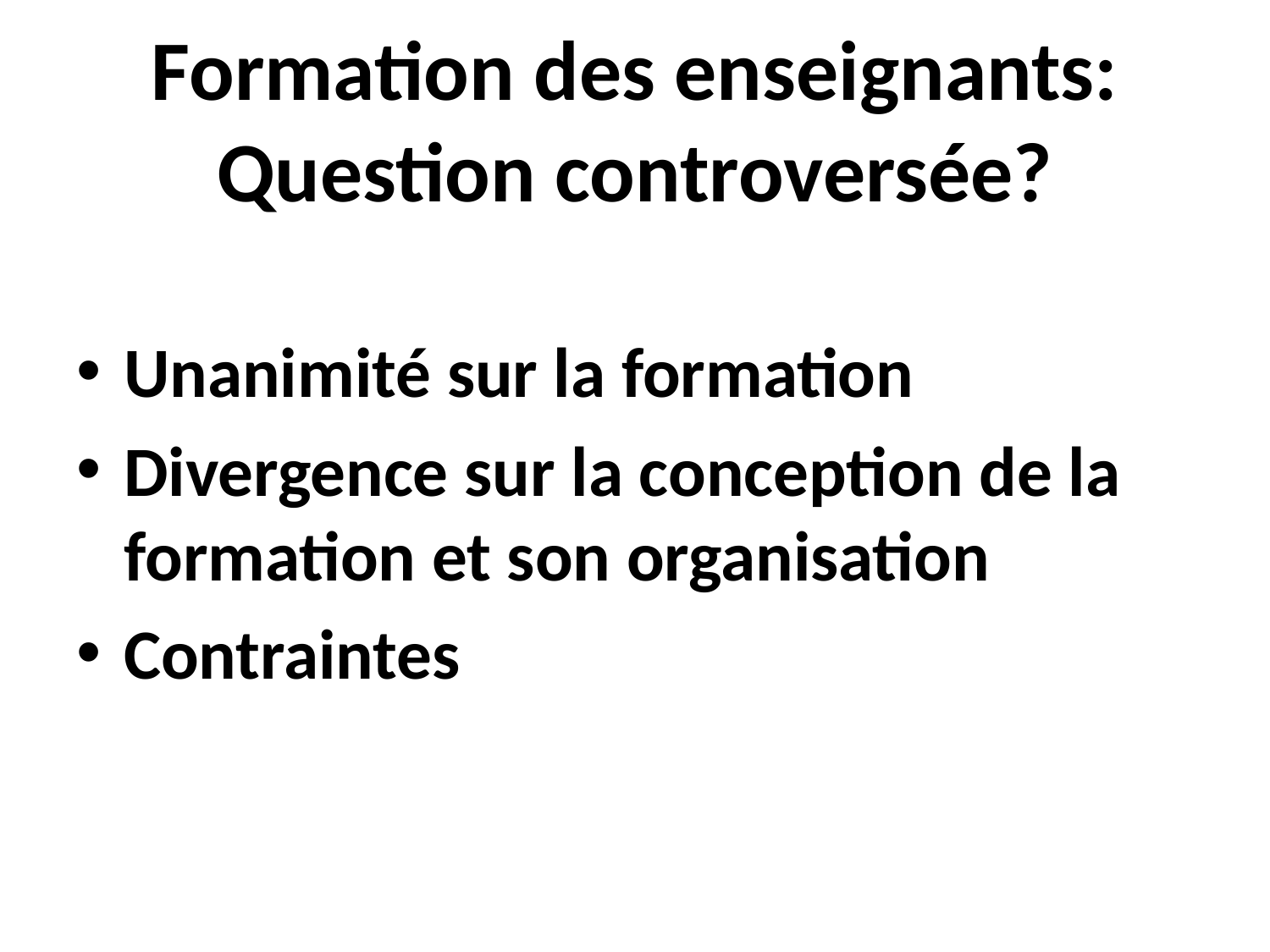

# Formation des enseignants: Question controversée?

Unanimité sur la formation
Divergence sur la conception de la formation et son organisation
Contraintes